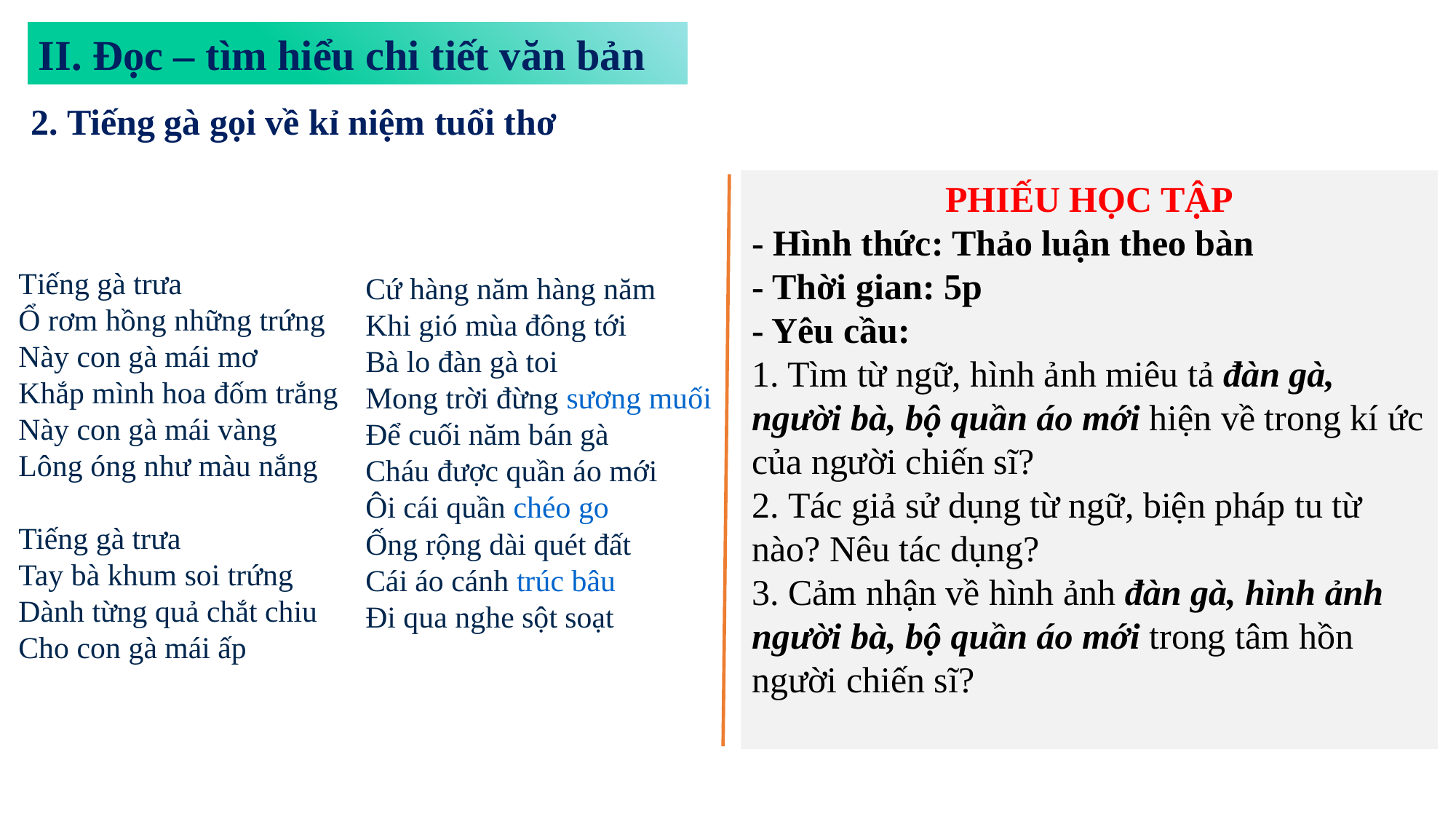

II. Đọc – tìm hiểu chi tiết văn bản
2. Tiếng gà gọi về kỉ niệm tuổi thơ
PHIẾU HỌC TẬP
- Hình thức: Thảo luận theo bàn
- Thời gian: 5p
- Yêu cầu:
1. Tìm từ ngữ, hình ảnh miêu tả đàn gà, người bà, bộ quần áo mới hiện về trong kí ức của người chiến sĩ?
2. Tác giả sử dụng từ ngữ, biện pháp tu từ nào? Nêu tác dụng?
3. Cảm nhận về hình ảnh đàn gà, hình ảnh người bà, bộ quần áo mới trong tâm hồn người chiến sĩ?

Tiếng gà trưa
Ổ rơm hồng những trứng
Này con gà mái mơ
Khắp mình hoa đốm trắng
Này con gà mái vàng
Lông óng như màu nắng
Tiếng gà trưa
Tay bà khum soi trứng
Dành từng quả chắt chiu
Cho con gà mái ấp
Cứ hàng năm hàng năm
Khi gió mùa đông tới
Bà lo đàn gà toi
Mong trời đừng sương muối
Để cuối năm bán gà
Cháu được quần áo mới
Ôi cái quần chéo go
Ống rộng dài quét đất
Cái áo cánh trúc bâu
Đi qua nghe sột soạt